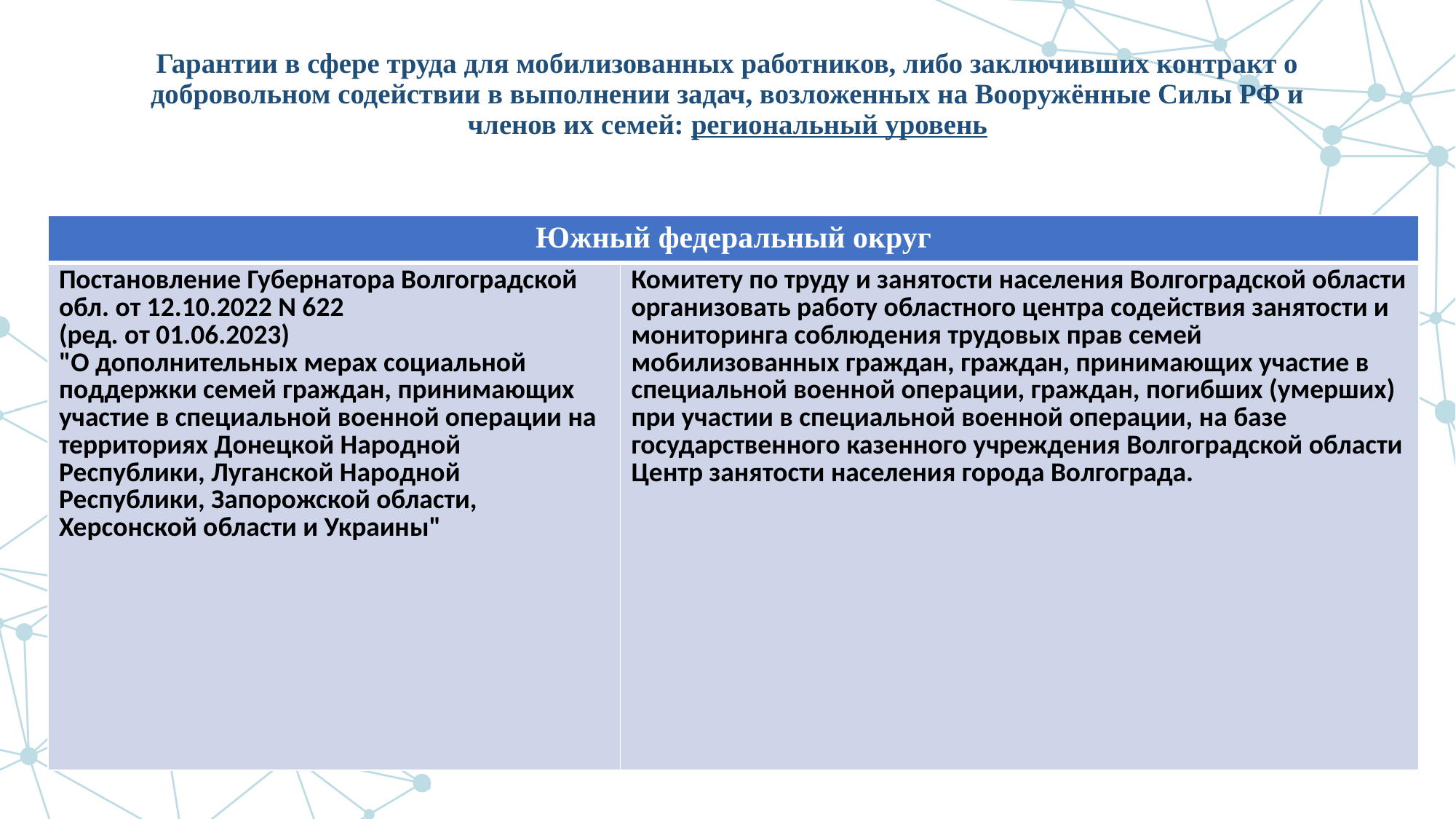

# Гарантии в сфере труда для мобилизованных работников, либо заключивших контракт о добровольном содействии в выполнении задач, возложенных на Вооружённые Силы РФ и членов их семей: региональный уровень
| Южный федеральный округ |  |
| --- | --- |
| Постановление Губернатора Волгоградской обл. от 12.10.2022 N 622 (ред. от 01.06.2023) "О дополнительных мерах социальной поддержки семей граждан, принимающих участие в специальной военной операции на территориях Донецкой Народной Республики, Луганской Народной Республики, Запорожской области, Херсонской области и Украины" | Комитету по труду и занятости населения Волгоградской области организовать работу областного центра содействия занятости и мониторинга соблюдения трудовых прав семей мобилизованных граждан, граждан, принимающих участие в специальной военной операции, граждан, погибших (умерших) при участии в специальной военной операции, на базе государственного казенного учреждения Волгоградской области Центр занятости населения города Волгограда. |